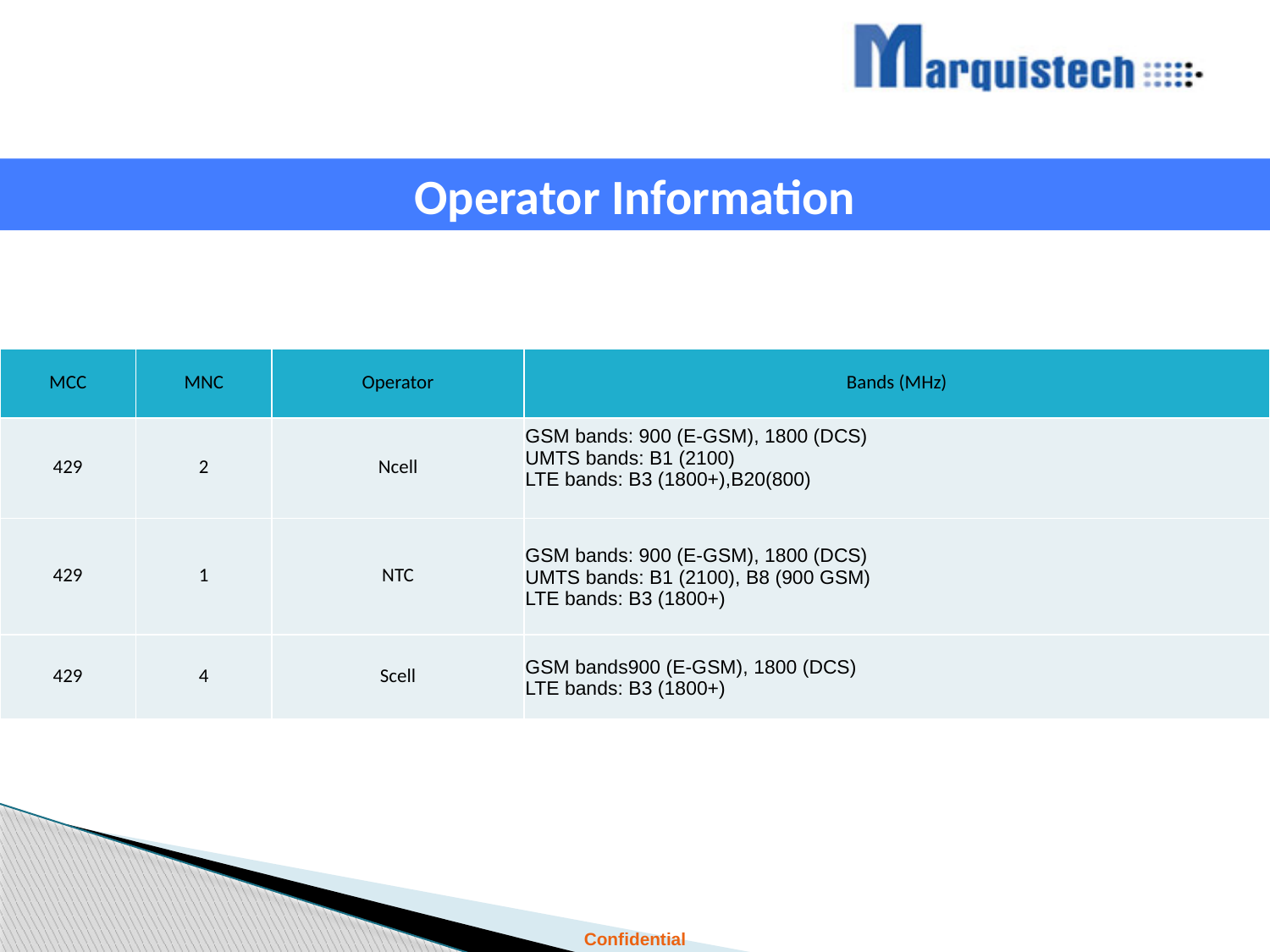

Operator Information

| MCC | MNC | Operator | Bands (MHz) |
| --- | --- | --- | --- |
| 429 | 2 | Ncell | GSM bands: 900 (E-GSM), 1800 (DCS) UMTS bands: B1 (2100) LTE bands: B3 (1800+),B20(800) |
| 429 | 1 | NTC | GSM bands: 900 (E-GSM), 1800 (DCS) UMTS bands: B1 (2100), B8 (900 GSM) LTE bands: B3 (1800+) |
| 429 | 4 | Scell | GSM bands900 (E-GSM), 1800 (DCS) LTE bands: B3 (1800+) |